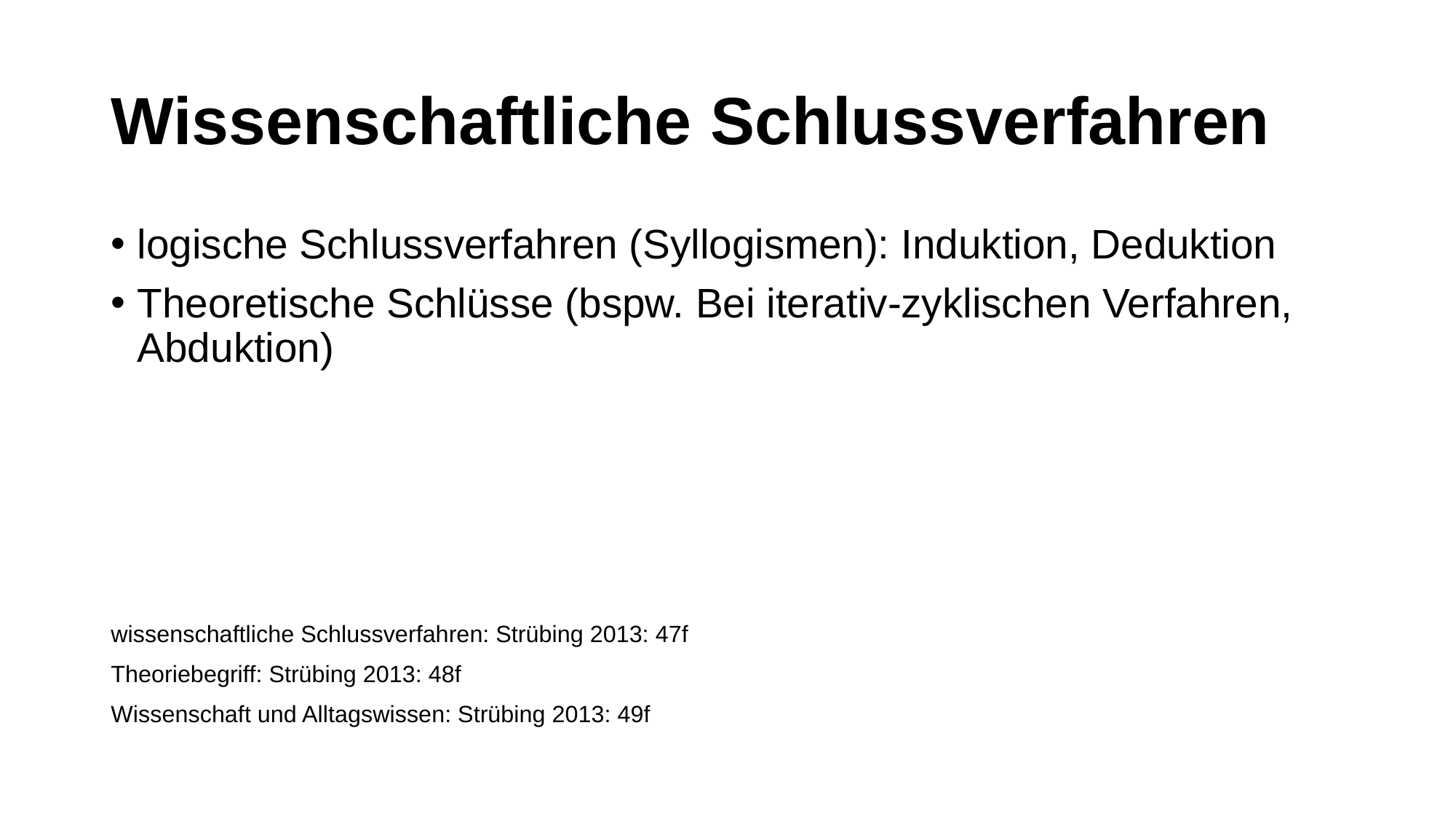

# Wissenschaftliche Schlussverfahren
logische Schlussverfahren (Syllogismen): Induktion, Deduktion
Theoretische Schlüsse (bspw. Bei iterativ-zyklischen Verfahren, Abduktion)

wissenschaftliche Schlussverfahren: Strübing 2013: 47f
Theoriebegriff: Strübing 2013: 48f
Wissenschaft und Alltagswissen: Strübing 2013: 49f